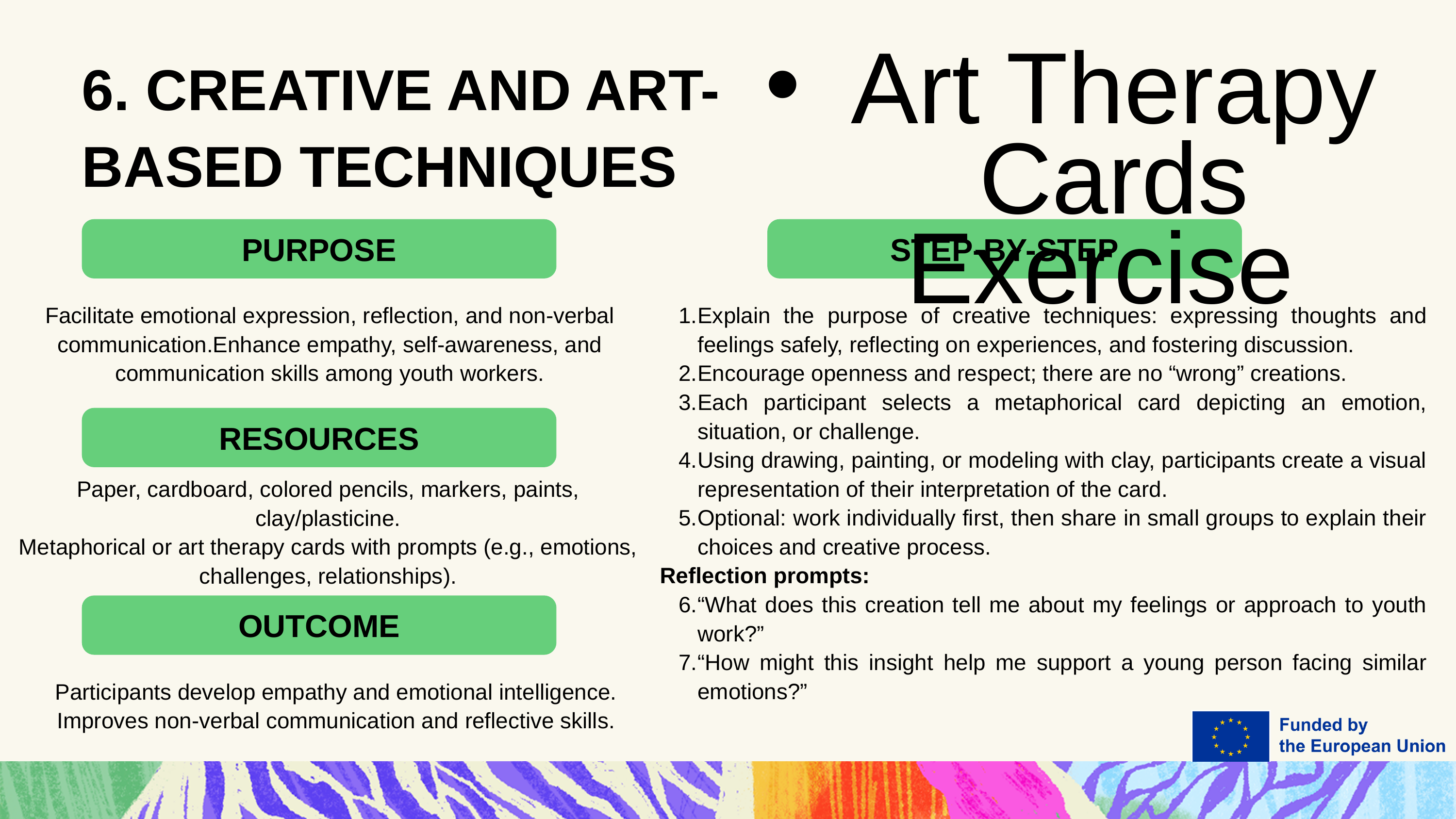

6. CREATIVE AND ART-BASED TECHNIQUES

Art Therapy Cards Exercise

PURPOSE

STEP-BY-STEP
Explain the purpose of creative techniques: expressing thoughts and feelings safely, reflecting on experiences, and fostering discussion.
Encourage openness and respect; there are no “wrong” creations.
Each participant selects a metaphorical card depicting an emotion, situation, or challenge.
Using drawing, painting, or modeling with clay, participants create a visual representation of their interpretation of the card.
Optional: work individually first, then share in small groups to explain their choices and creative process.
Reflection prompts:
“What does this creation tell me about my feelings or approach to youth work?”
“How might this insight help me support a young person facing similar emotions?”

Facilitate emotional expression, reflection, and non-verbal communication.Enhance empathy, self-awareness, and communication skills among youth workers.

RESOURCES
Paper, cardboard, colored pencils, markers, paints, clay/plasticine.
Metaphorical or art therapy cards with prompts (e.g., emotions, challenges, relationships).

OUTCOME
Participants develop empathy and emotional intelligence.
Improves non-verbal communication and reflective skills.